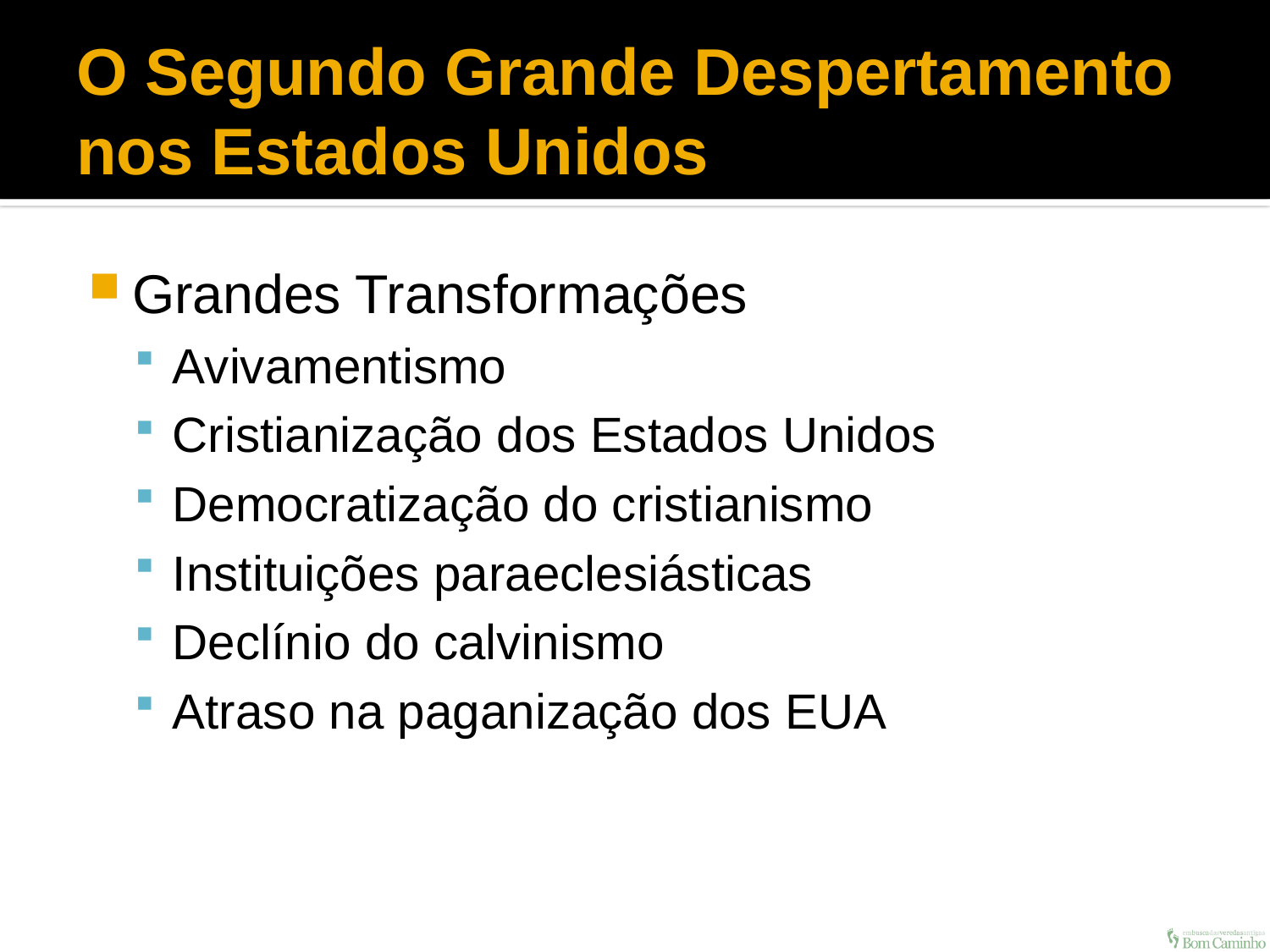

# O Segundo Grande Despertamento nos Estados Unidos
Grandes Transformações
Avivamentismo
Cristianização dos Estados Unidos
Democratização do cristianismo
Instituições paraeclesiásticas
Declínio do calvinismo
Atraso na paganização dos EUA